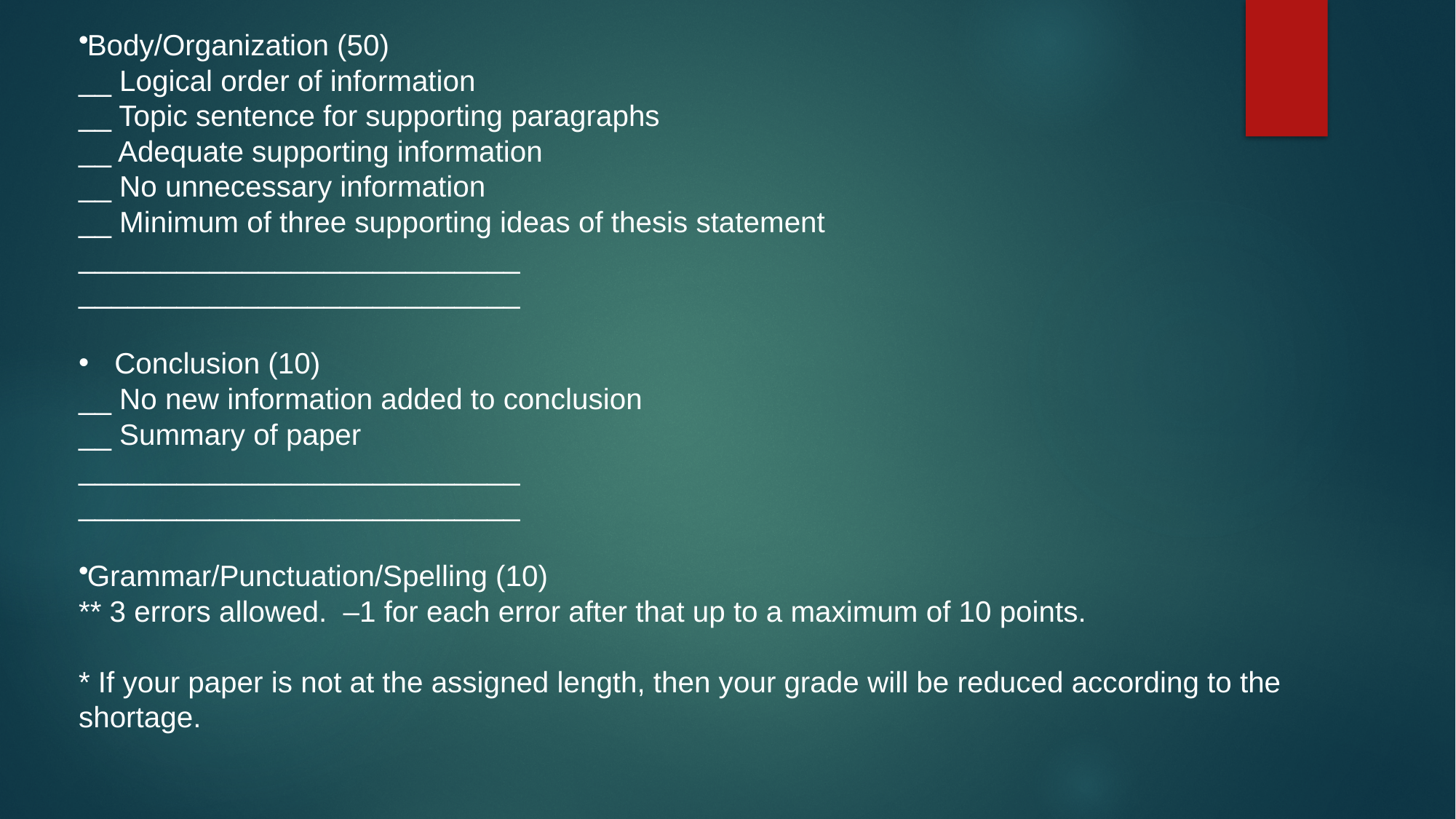

Body/Organization (50)
__ Logical order of information
__ Topic sentence for supporting paragraphs
__ Adequate supporting information
__ No unnecessary information
__ Minimum of three supporting ideas of thesis statement
___________________________
___________________________

Conclusion (10)
__ No new information added to conclusion
__ Summary of paper
___________________________
___________________________

Grammar/Punctuation/Spelling (10)
** 3 errors allowed.  –1 for each error after that up to a maximum of 10 points.

* If your paper is not at the assigned length, then your grade will be reduced according to the shortage.